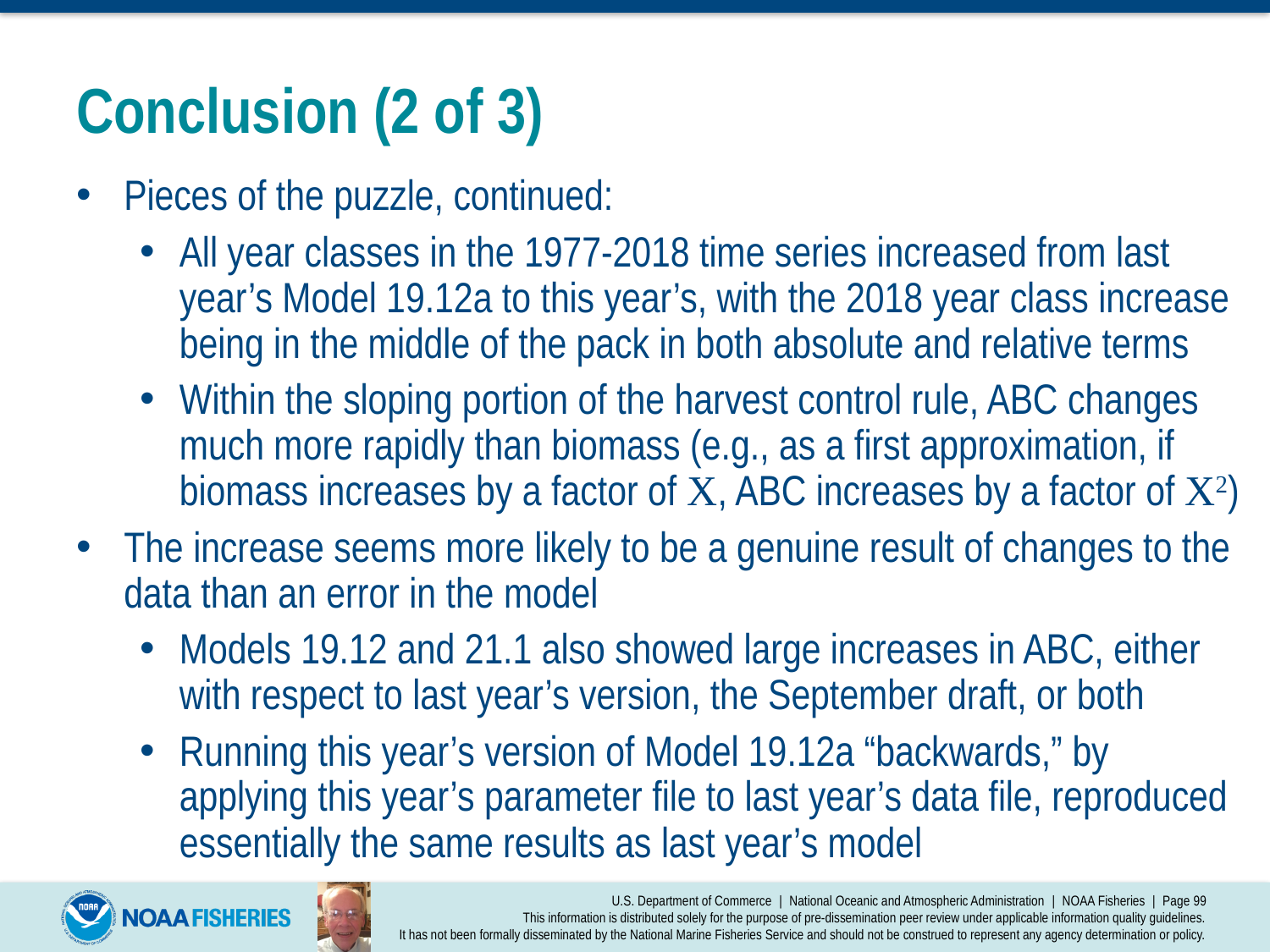

# Conclusion (2 of 3)
Pieces of the puzzle, continued:
All year classes in the 1977-2018 time series increased from last year’s Model 19.12a to this year’s, with the 2018 year class increase being in the middle of the pack in both absolute and relative terms
Within the sloping portion of the harvest control rule, ABC changes much more rapidly than biomass (e.g., as a first approximation, if biomass increases by a factor of X, ABC increases by a factor of X2)
The increase seems more likely to be a genuine result of changes to the data than an error in the model
Models 19.12 and 21.1 also showed large increases in ABC, either with respect to last year’s version, the September draft, or both
Running this year’s version of Model 19.12a “backwards,” by applying this year’s parameter file to last year’s data file, reproduced essentially the same results as last year’s model
U.S. Department of Commerce | National Oceanic and Atmospheric Administration | NOAA Fisheries | Page 99
This information is distributed solely for the purpose of pre-dissemination peer review under applicable information quality guidelines.
It has not been formally disseminated by the National Marine Fisheries Service and should not be construed to represent any agency determination or policy.